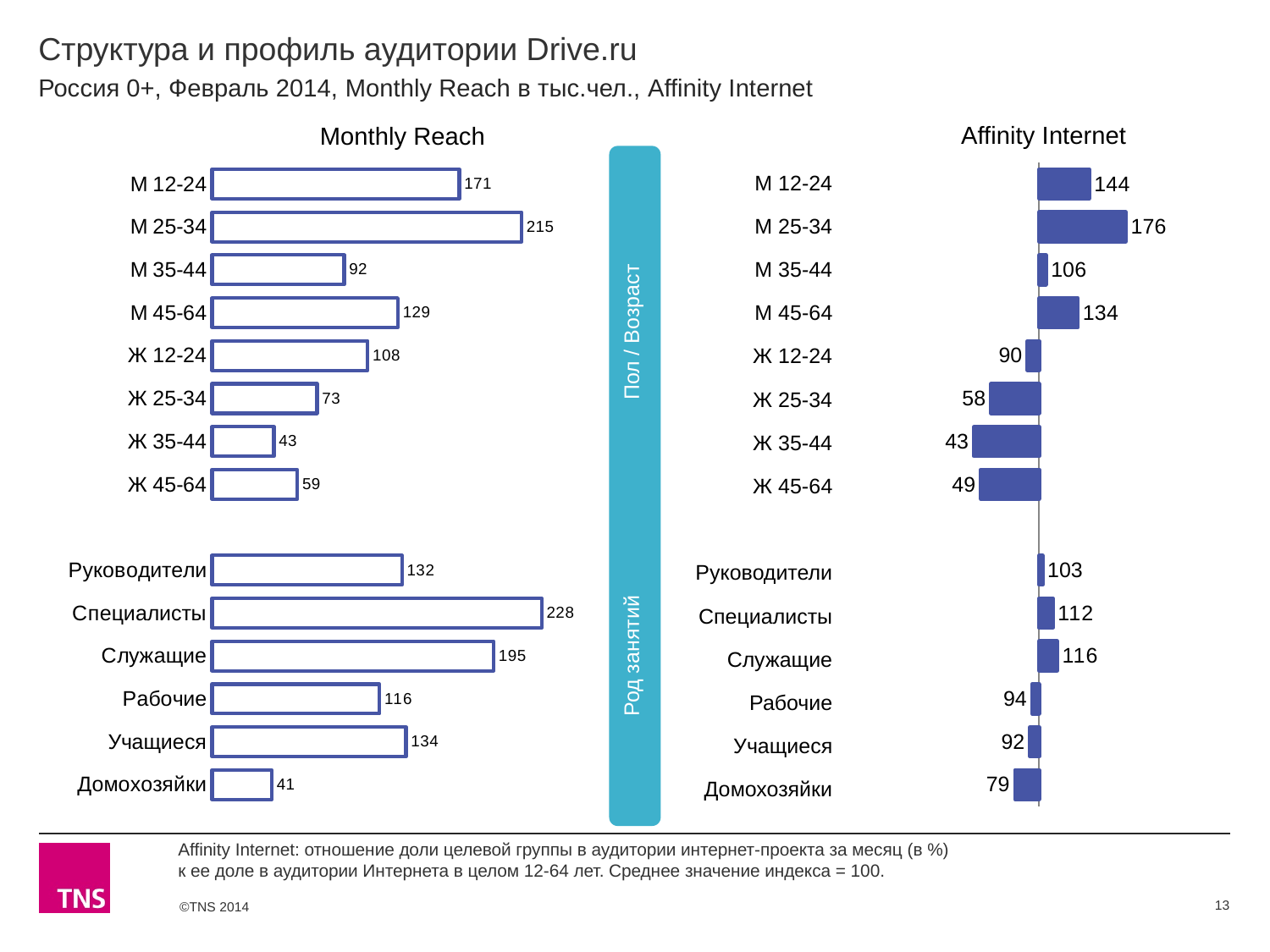

# Структура и профиль аудитории Drive.ru
Россия 0+, Февраль 2014, Monthly Reach в тыс.чел., Affinity Internet

Affinity Internet
Monthly Reach

### Chart

| Category | Monthly Reach |
|---|---|
| М 12-24 | 171.3 |
| М 25-34 | 214.5 |
| М 35-44 | 91.5 |
| М 45-64 | 128.7 |
| Ж 12-24 | 107.9 |
| Ж 25-34 | 72.7 |
| Ж 35-44 | 42.8 |
| Ж 45-64 | 59.0 |
|  | None |
| Руководители | 131.6 |
| Специалисты | 228.4 |
| Служащие | 195.1 |
| Рабочие | 116.0 |
| Учащиеся | 134.4 |
| Домохозяйки | 41.3 |

### Chart

| Category | Affinity Internet |
|---|---|
| М 12-24 | 144.0 |
| М 25-34 | 176.0 |
| М 35-44 | 106.0 |
| М 45-54 | 134.0 |
| Ж 12-24 | 90.0 |
| Ж 25-34 | 58.0 |
| Ж 35-44 | 43.0 |
| Ж 45-54 | 49.0 |
|  | None |
| Руководители | 103.0 |
| Специалисты | 112.0 |
| Служащие | 116.0 |
| Рабочие | 94.0 |
| Учащиеся | 92.0 |
| Домохозяйки | 79.0 |
                Род занятий                                 Пол / Возраст
| М 12-24 |
| --- |
| М 25-34 |
| М 35-44 |
| М 45-64 |
| Ж 12-24 |
| Ж 25-34 |
| Ж 35-44 |
| Ж 45-64 |
|  |
| Руководители |
| Специалисты |
| Служащие |
| Рабочие |
| Учащиеся |
| Домохозяйки |
Affinity Internet: отношение доли целевой группы в аудитории интернет-проекта за месяц (в %)
к ее доле в аудитории Интернета в целом 12-64 лет. Среднее значение индекса = 100.
13